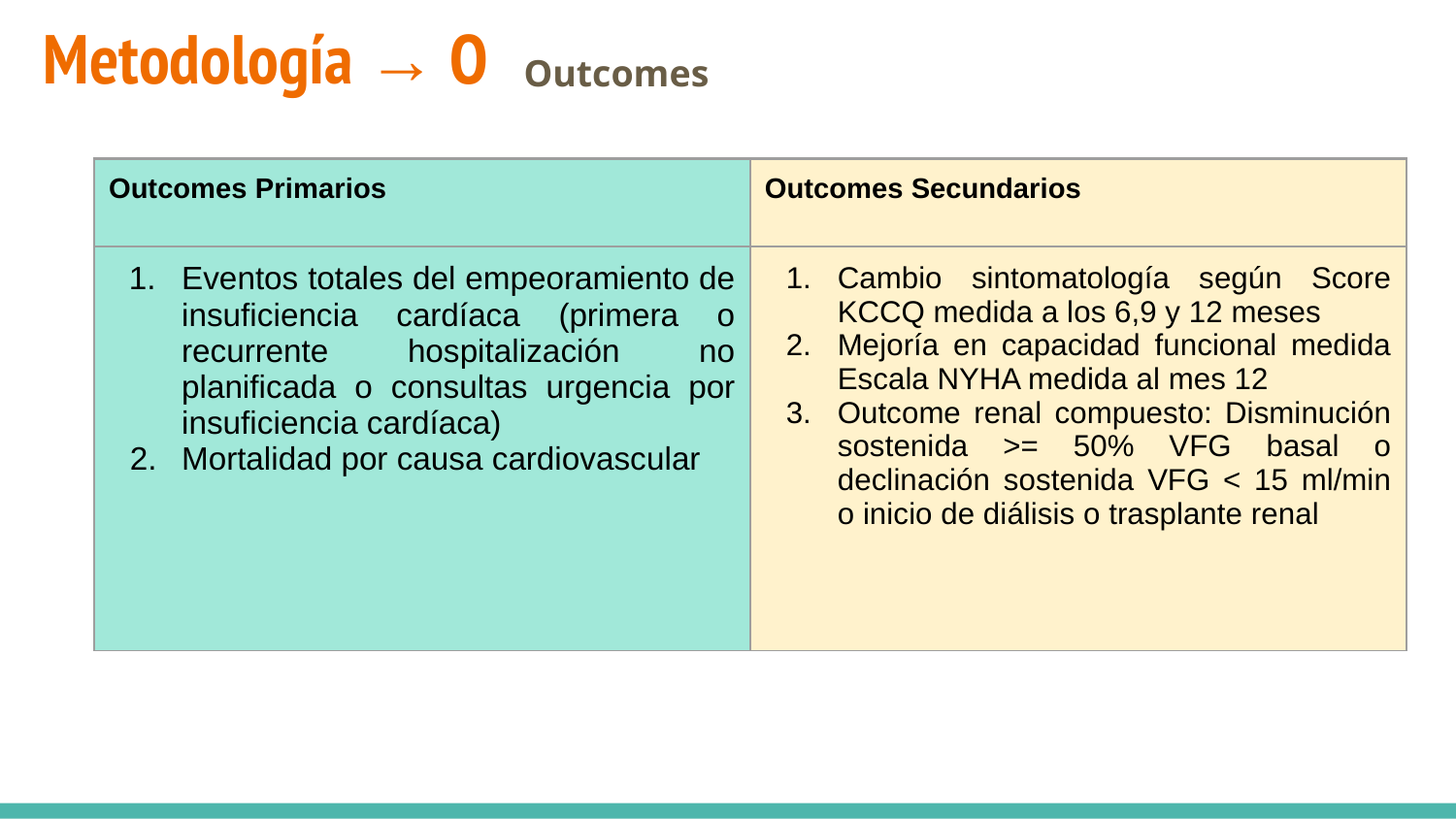

# Metodología → O
Outcomes
| Outcomes Primarios | Outcomes Secundarios |
| --- | --- |
| Eventos totales del empeoramiento de insuficiencia cardíaca (primera o recurrente hospitalización no planificada o consultas urgencia por insuficiencia cardíaca) Mortalidad por causa cardiovascular | Cambio sintomatología según Score KCCQ medida a los 6,9 y 12 meses Mejoría en capacidad funcional medida Escala NYHA medida al mes 12 Outcome renal compuesto: Disminución sostenida >= 50% VFG basal o declinación sostenida VFG < 15 ml/min o inicio de diálisis o trasplante renal |